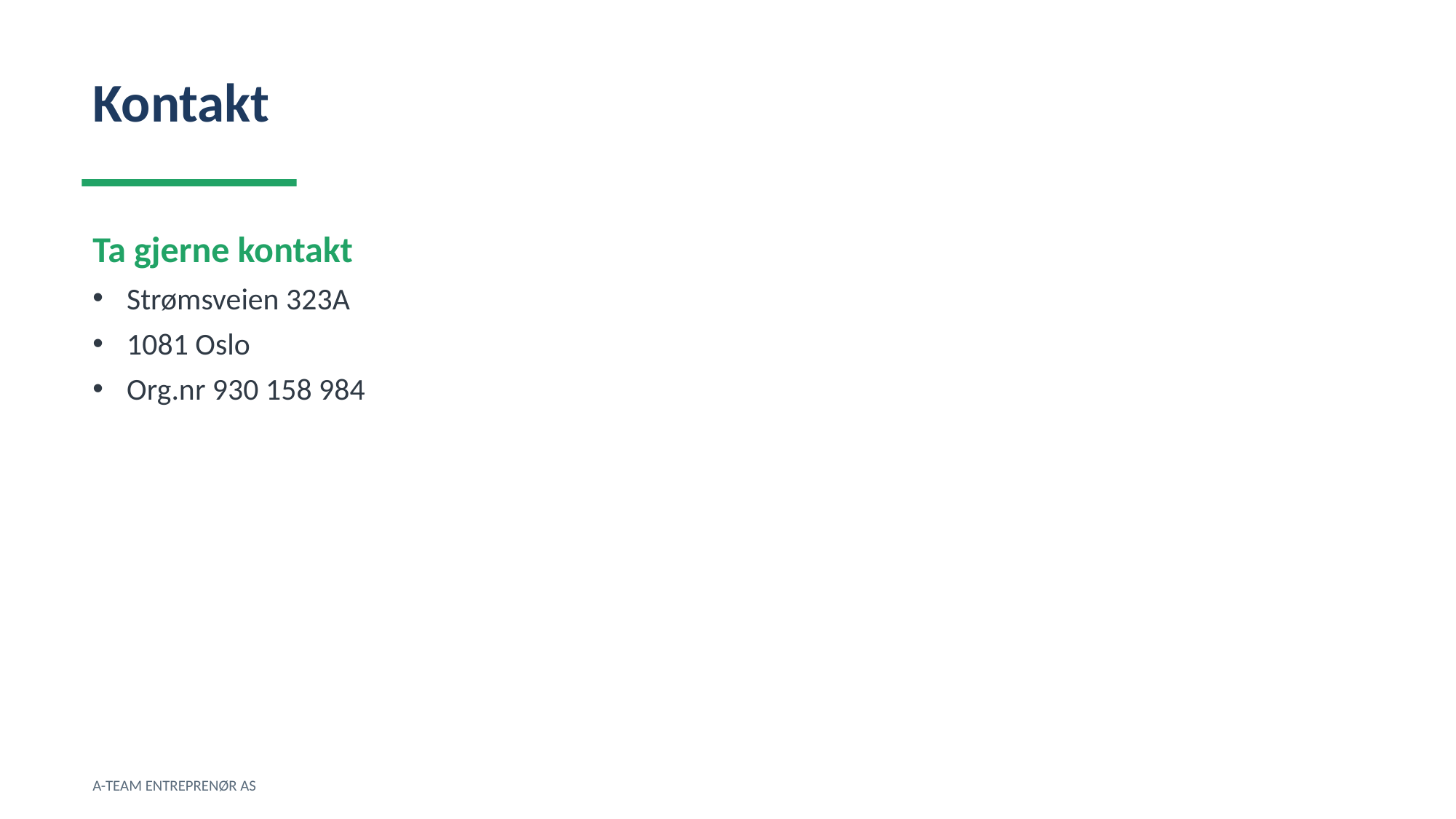

Kontakt

Ta gjerne kontakt
Strømsveien 323A
1081 Oslo
Org.nr 930 158 984
A-TEAM ENTREPRENØR AS